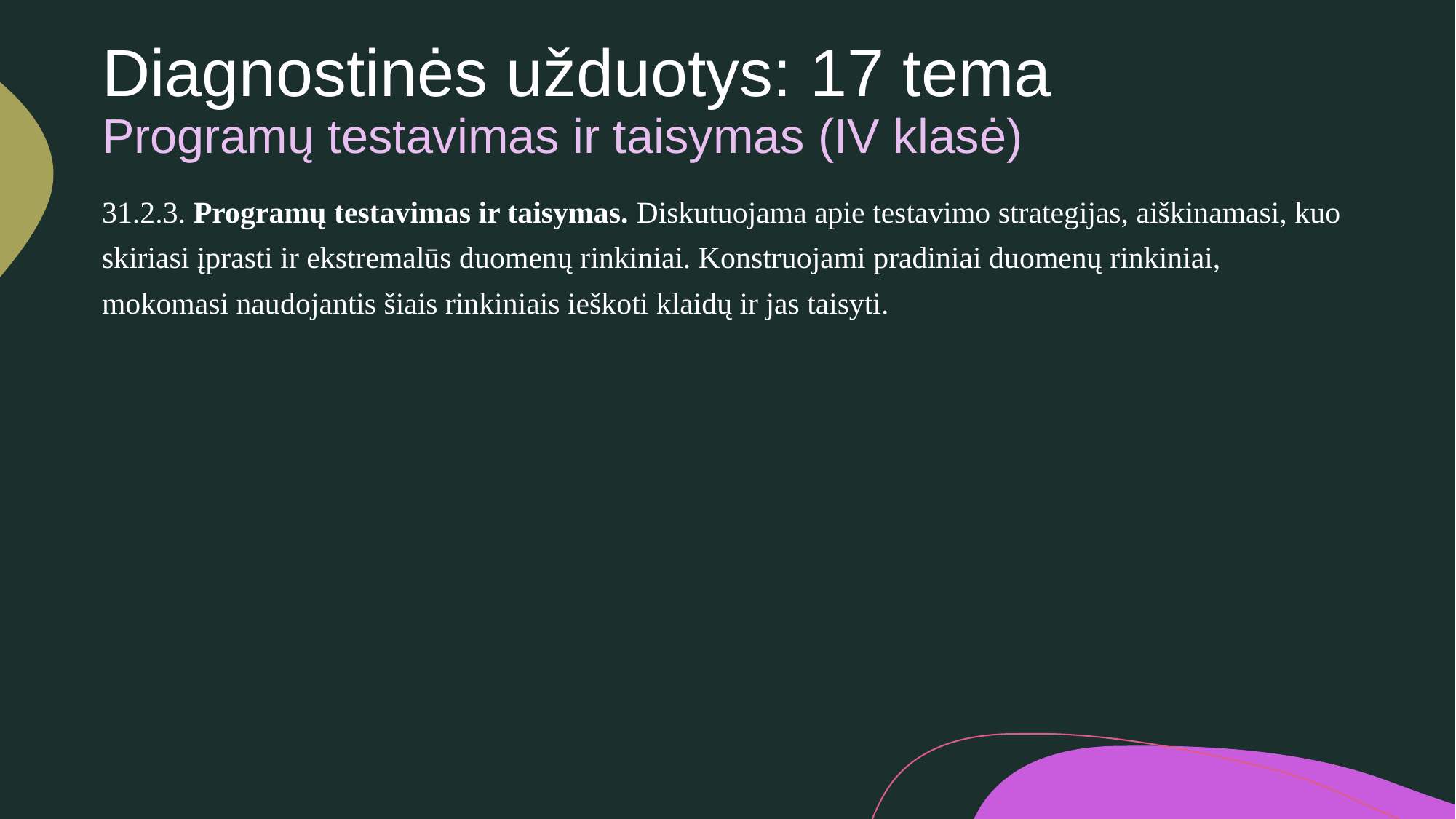

# Diagnostinės užduotys: 17 tema Programų testavimas ir taisymas (IV klasė)
31.2.3. Programų testavimas ir taisymas. Diskutuojama apie testavimo strategijas, aiškinamasi, kuo skiriasi įprasti ir ekstremalūs duomenų rinkiniai. Konstruojami pradiniai duomenų rinkiniai, mokomasi naudojantis šiais rinkiniais ieškoti klaidų ir jas taisyti.